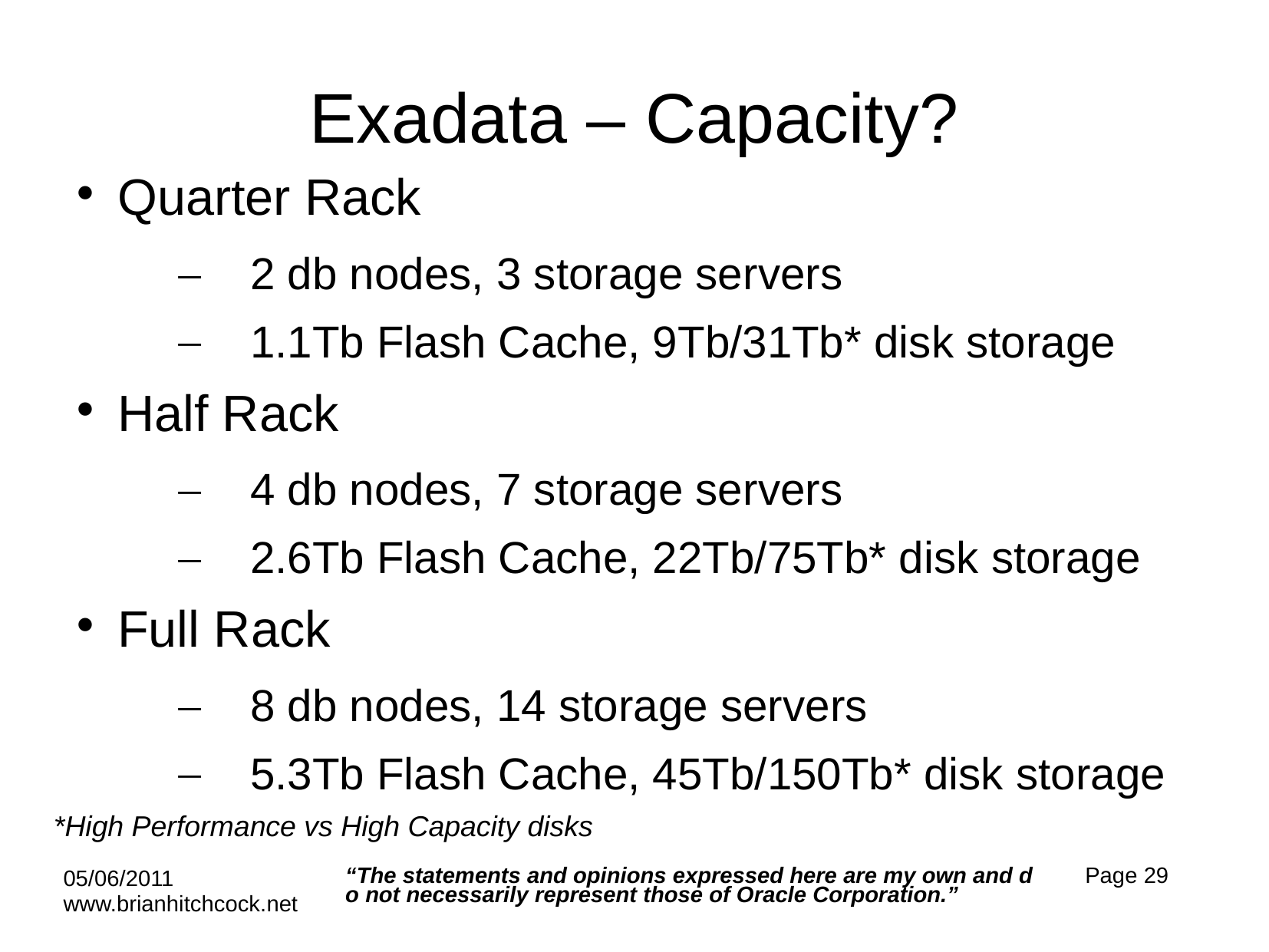

# Exadata – Capacity?
Quarter Rack
2 db nodes, 3 storage servers
1.1Tb Flash Cache, 9Tb/31Tb* disk storage
Half Rack
4 db nodes, 7 storage servers
2.6Tb Flash Cache, 22Tb/75Tb* disk storage
Full Rack
8 db nodes, 14 storage servers
5.3Tb Flash Cache, 45Tb/150Tb* disk storage
*High Performance vs High Capacity disks
“The statements and opinions expressed here are my own and do not necessarily represent those of Oracle Corporation.”
Page 29
05/06/2011 www.brianhitchcock.net